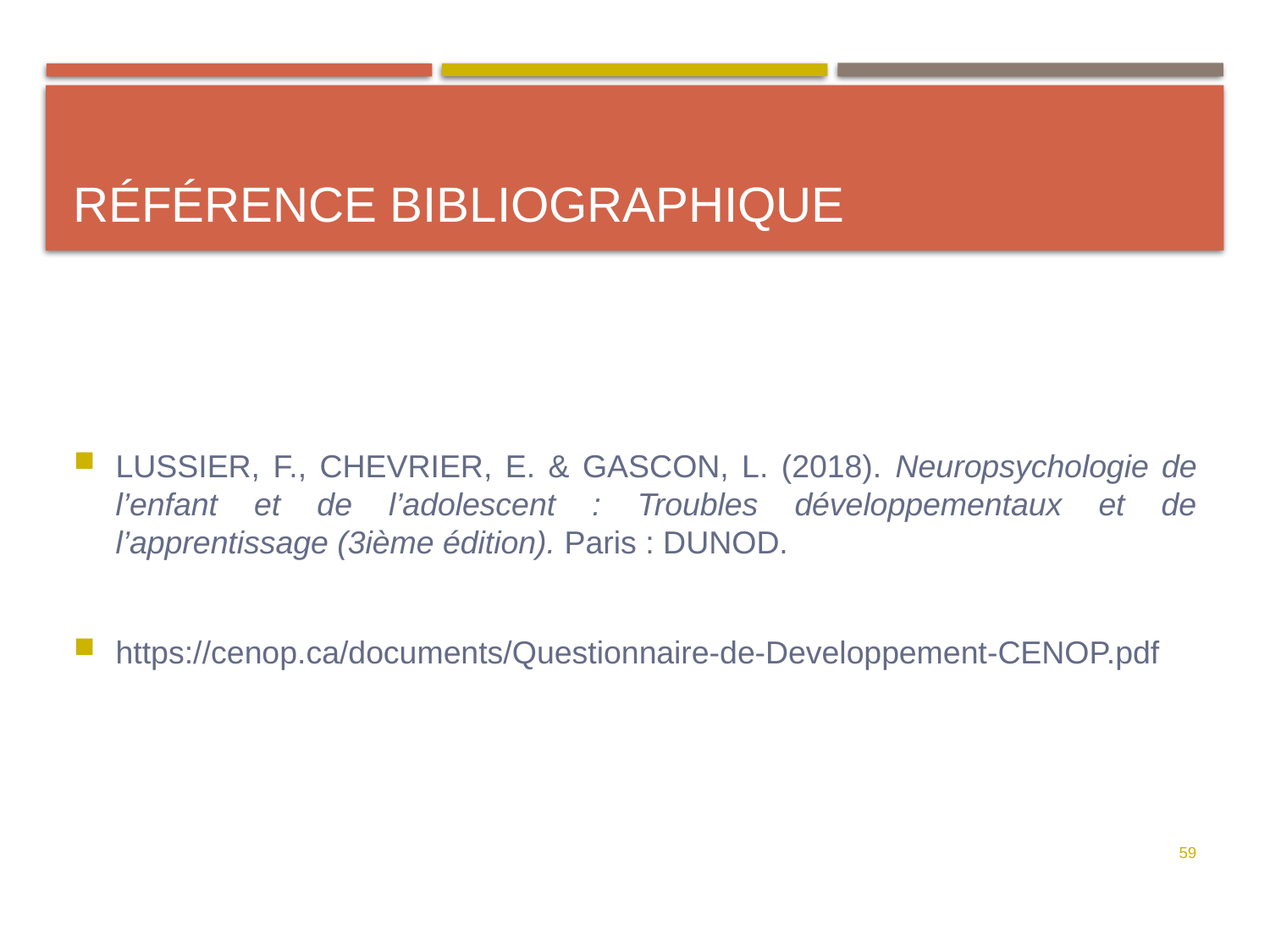

# Référence Bibliographique
LUSSIER, F., CHEVRIER, E. & GASCON, L. (2018). Neuropsychologie de l’enfant et de l’adolescent : Troubles développementaux et de l’apprentissage (3ième édition). Paris : DUNOD.

https://cenop.ca/documents/Questionnaire-de-Developpement-CENOP.pdf
59